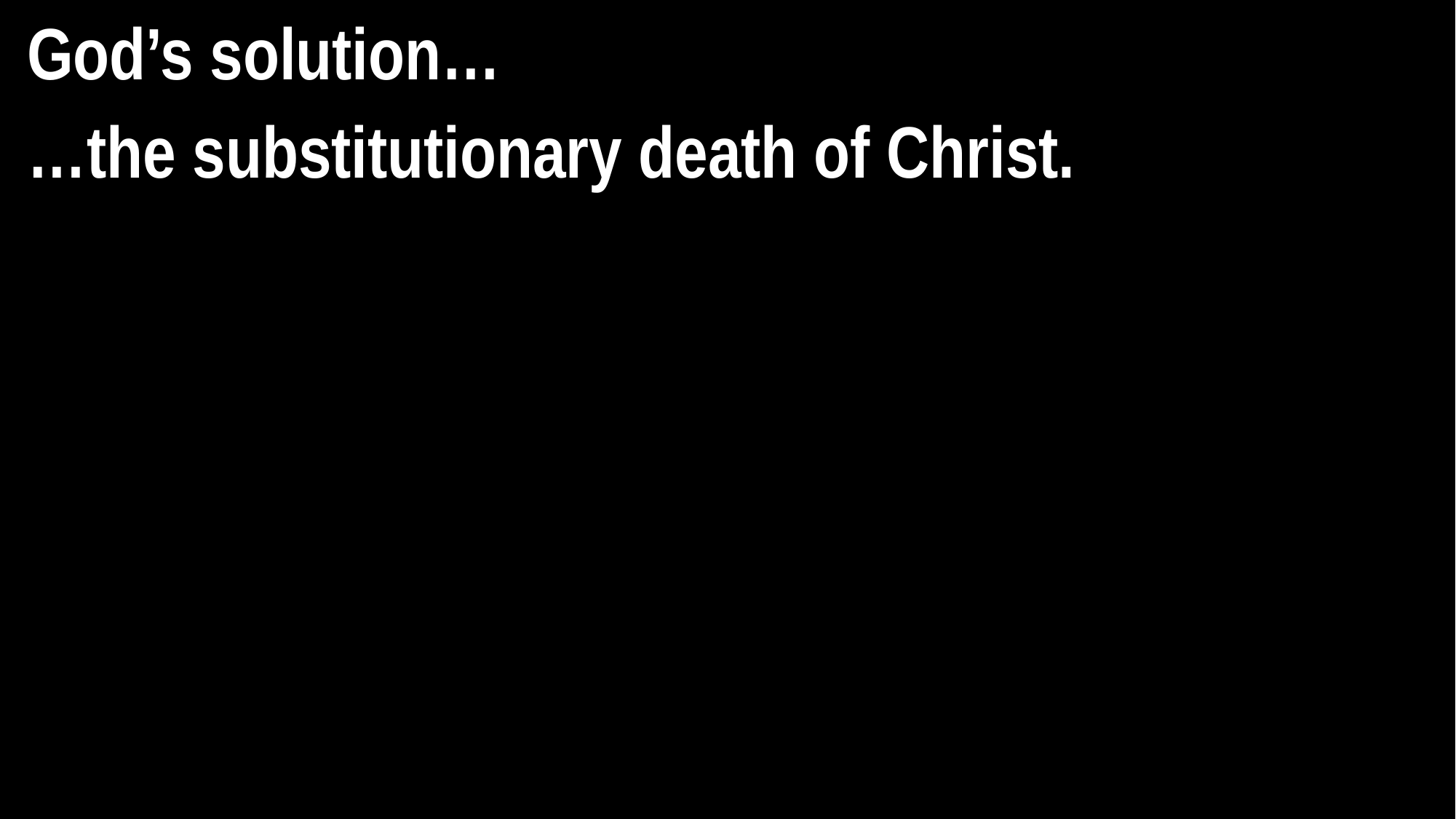

God’s solution…
…the substitutionary death of Christ.